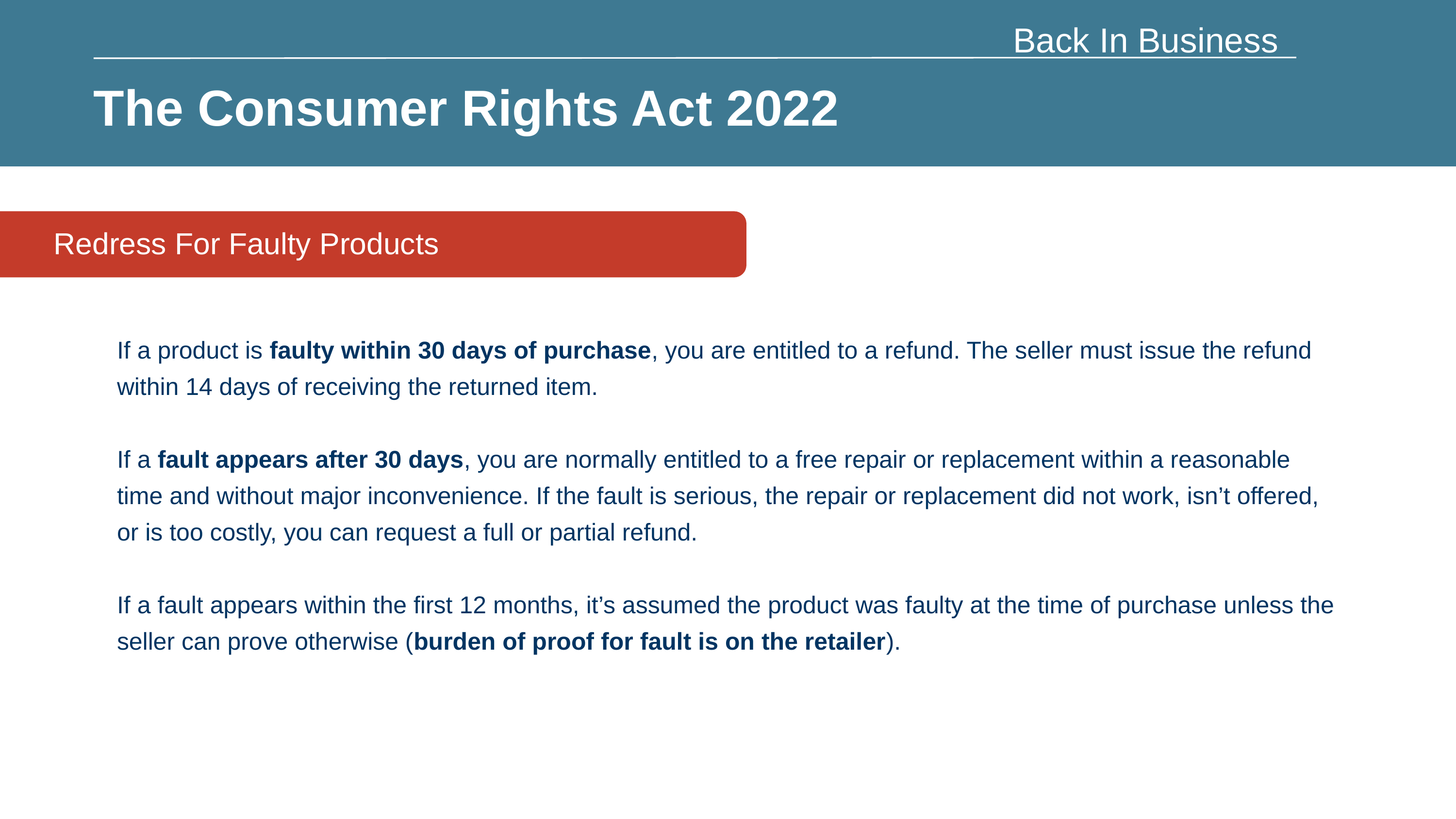

Back In Business

The Consumer Rights Act 2022

Redress For Faulty Products
If a product is faulty within 30 days of purchase, you are entitled to a refund. The seller must issue the refund within 14 days of receiving the returned item.

If a fault appears after 30 days, you are normally entitled to a free repair or replacement within a reasonable time and without major inconvenience. If the fault is serious, the repair or replacement did not work, isn’t offered, or is too costly, you can request a full or partial refund.

If a fault appears within the first 12 months, it’s assumed the product was faulty at the time of purchase unless the seller can prove otherwise (burden of proof for fault is on the retailer).